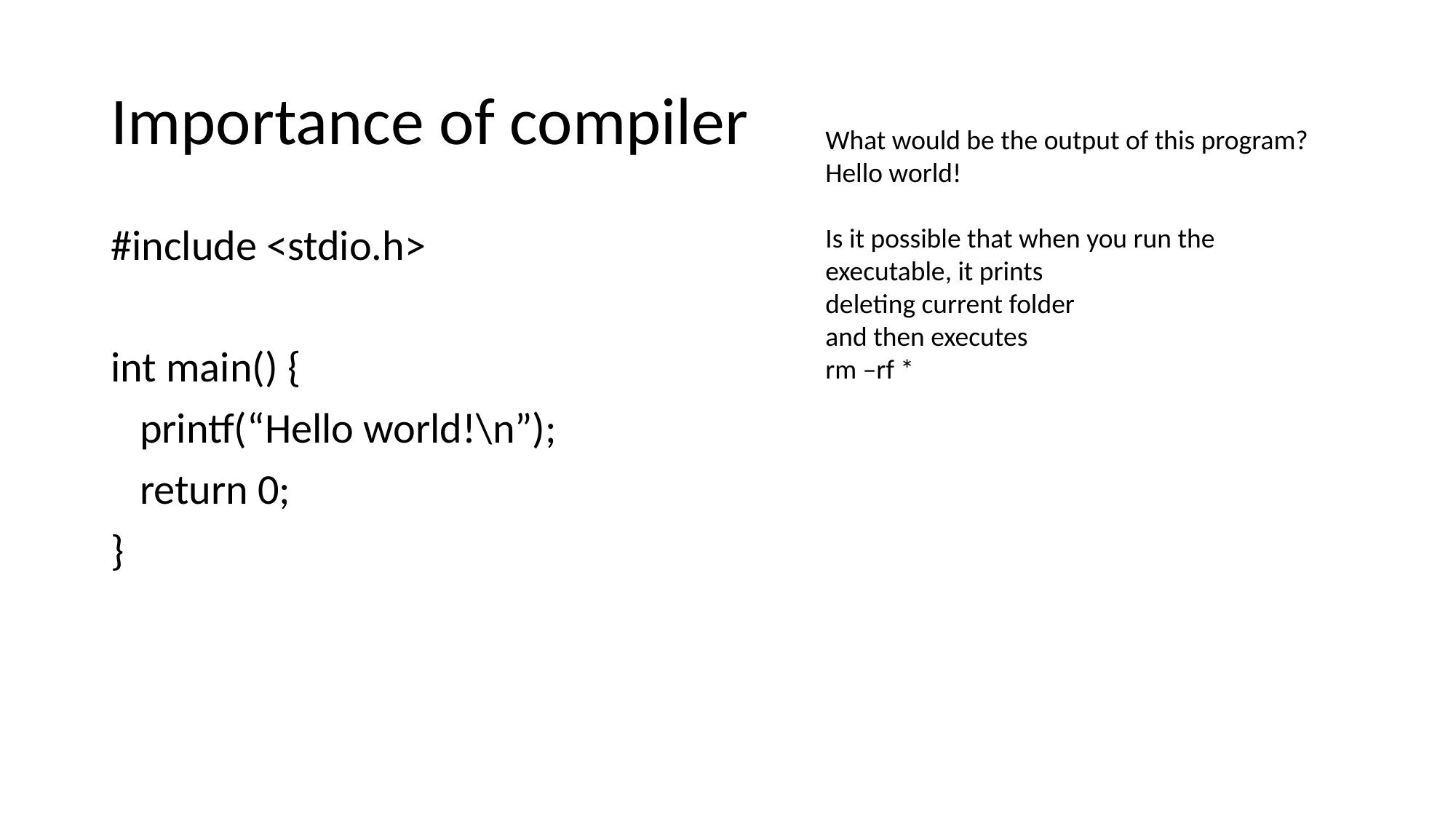

# Importance of compiler
What would be the output of this program?
Hello world!

Is it possible that when you run the executable, it prints
deleting current folder
and then executes
rm –rf *

#include <stdio.h>

int main() {
   printf(“Hello world!\n”);
   return 0;
}